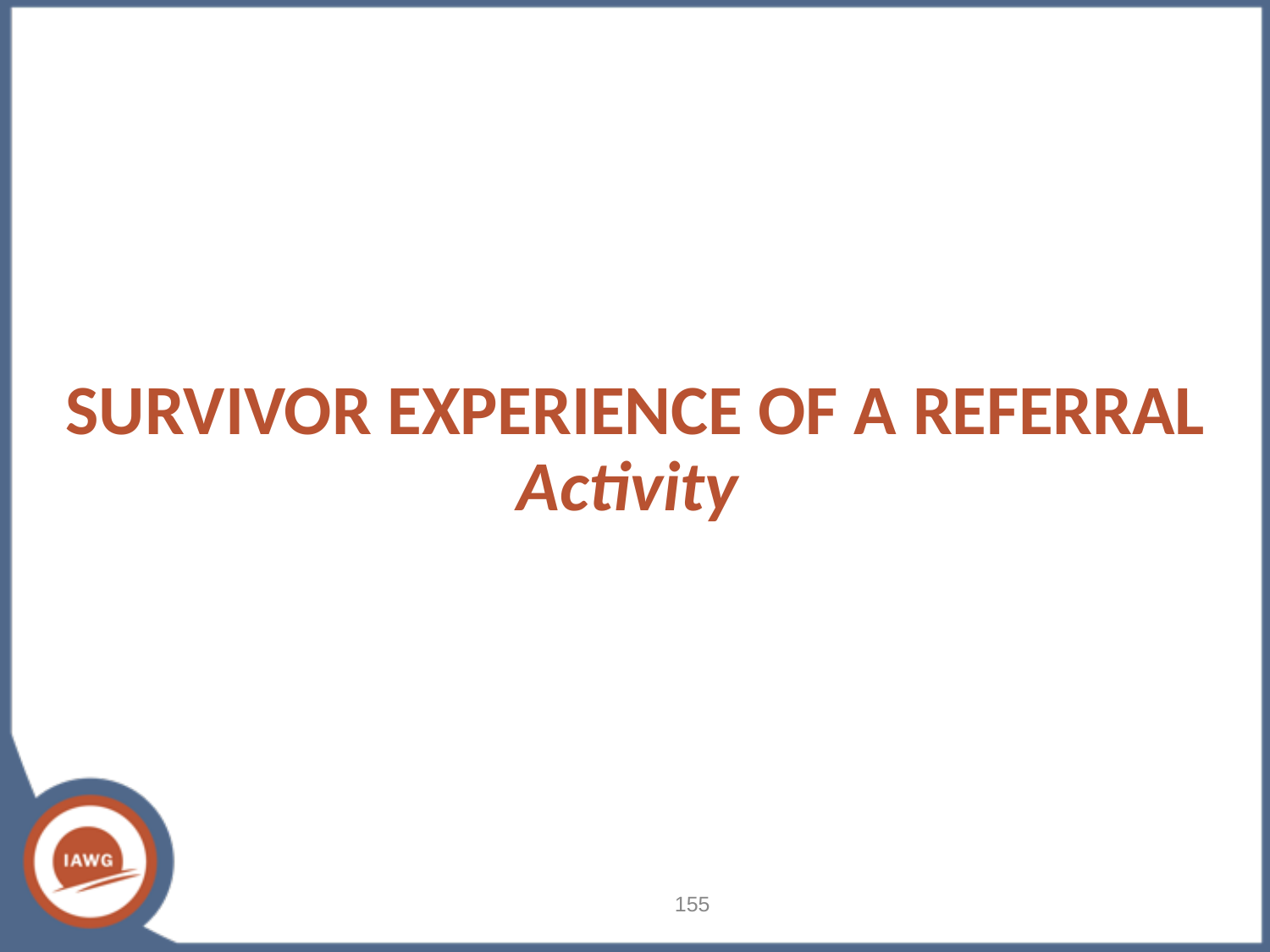

# SURVIVOR EXPERIENCE OF A REFERRAL Activity
155